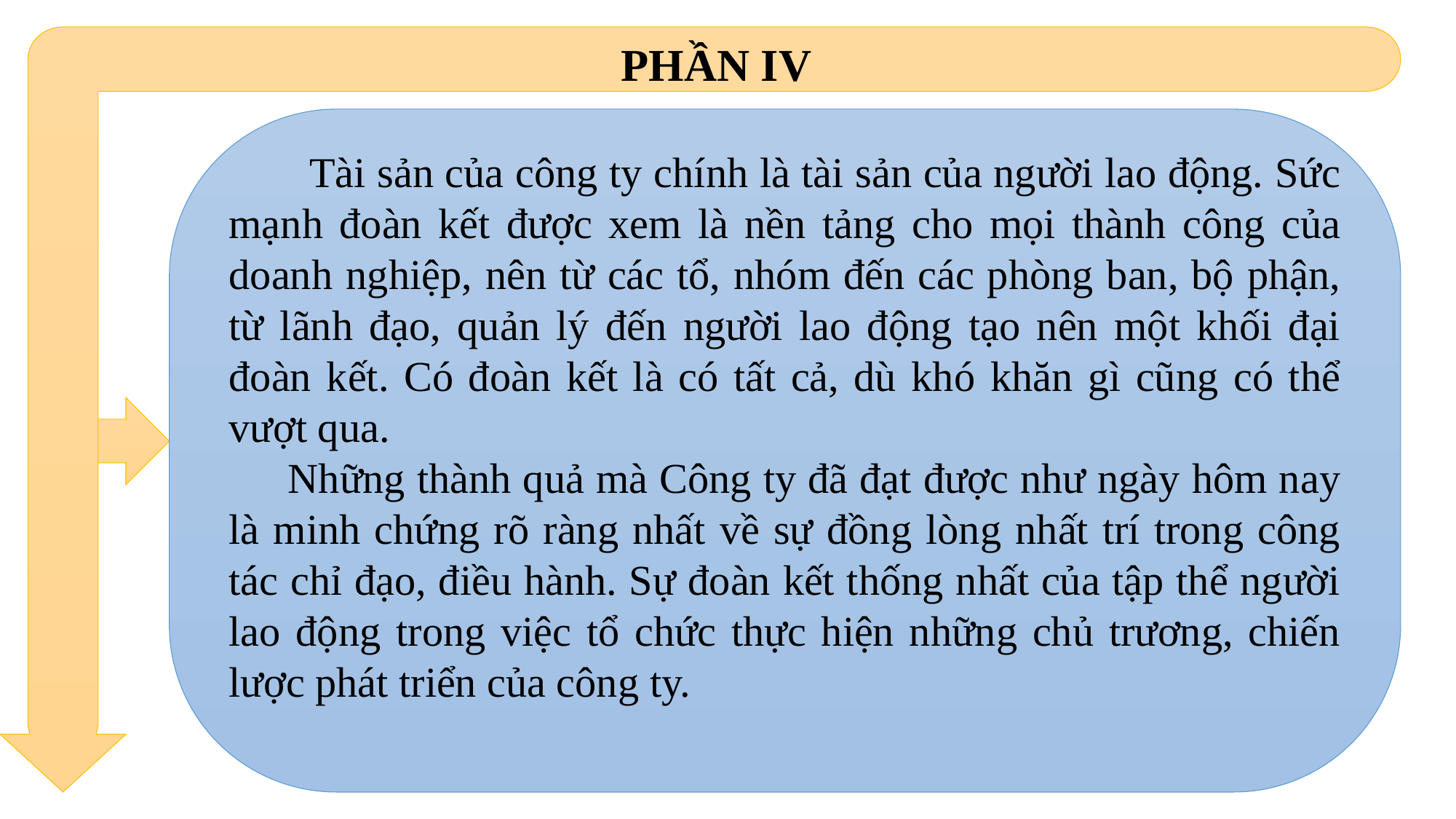

PHẦN IV
       Tài sản của công ty chính là tài sản của người lao động. Sức mạnh đoàn kết được xem là nền tảng cho mọi thành công của doanh nghiệp, nên từ các tổ, nhóm đến các phòng ban, bộ phận, từ lãnh đạo, quản lý đến người lao động tạo nên một khối đại đoàn kết. Có đoàn kết là có tất cả, dù khó khăn gì cũng có thể vượt qua.
     Những thành quả mà Công ty đã đạt được như ngày hôm nay là minh chứng rõ ràng nhất về sự đồng lòng nhất trí trong công tác chỉ đạo, điều hành. Sự đoàn kết thống nhất của tập thể người lao động trong việc tổ chức thực hiện những chủ trương, chiến lược phát triển của công ty.